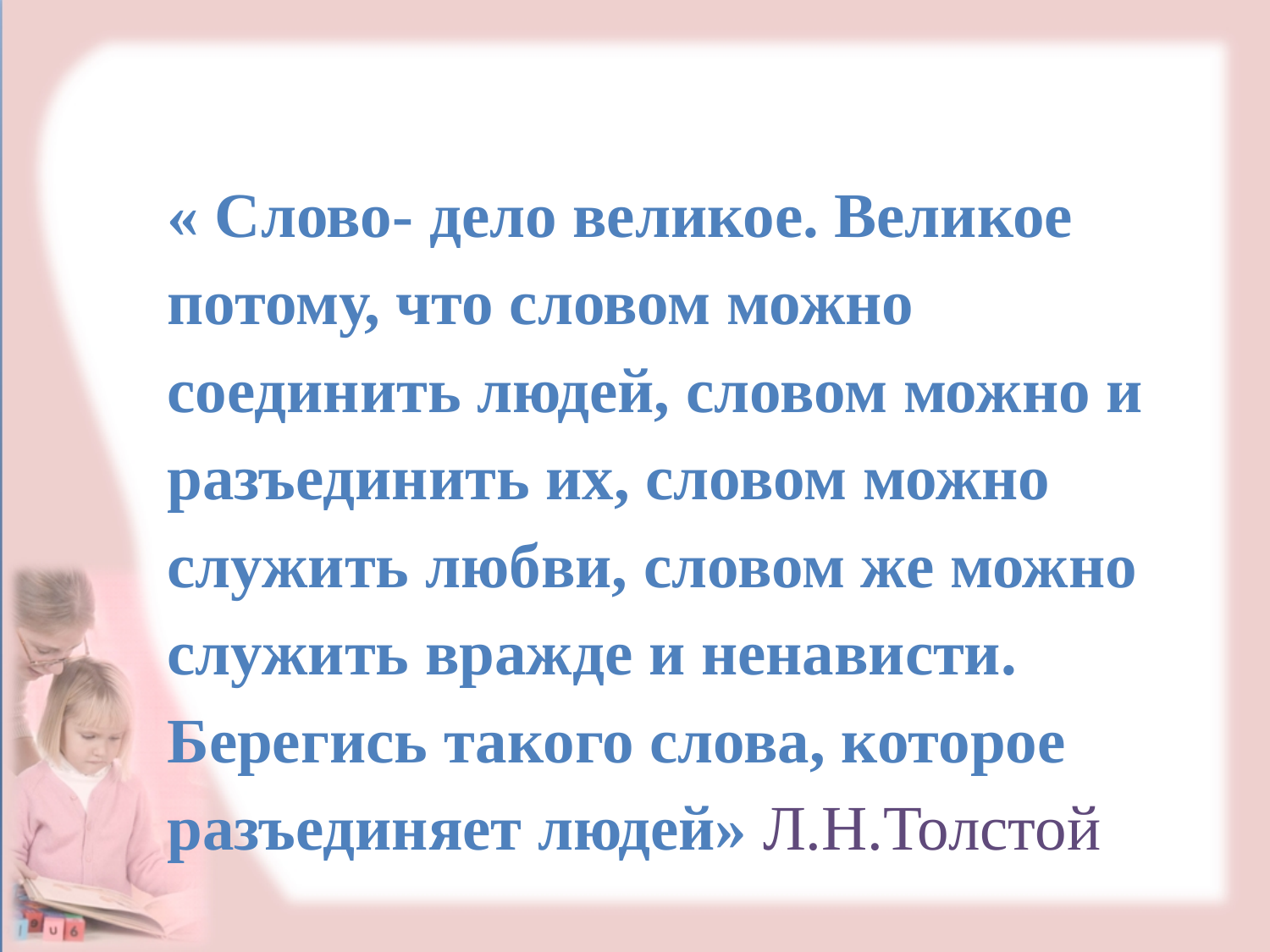

« Слово- дело великое. Великое потому, что словом можно соединить людей, словом можно и разъединить их, словом можно служить любви, словом же можно служить вражде и ненависти. Берегись такого слова, которое разъединяет людей» Л.Н.Толстой